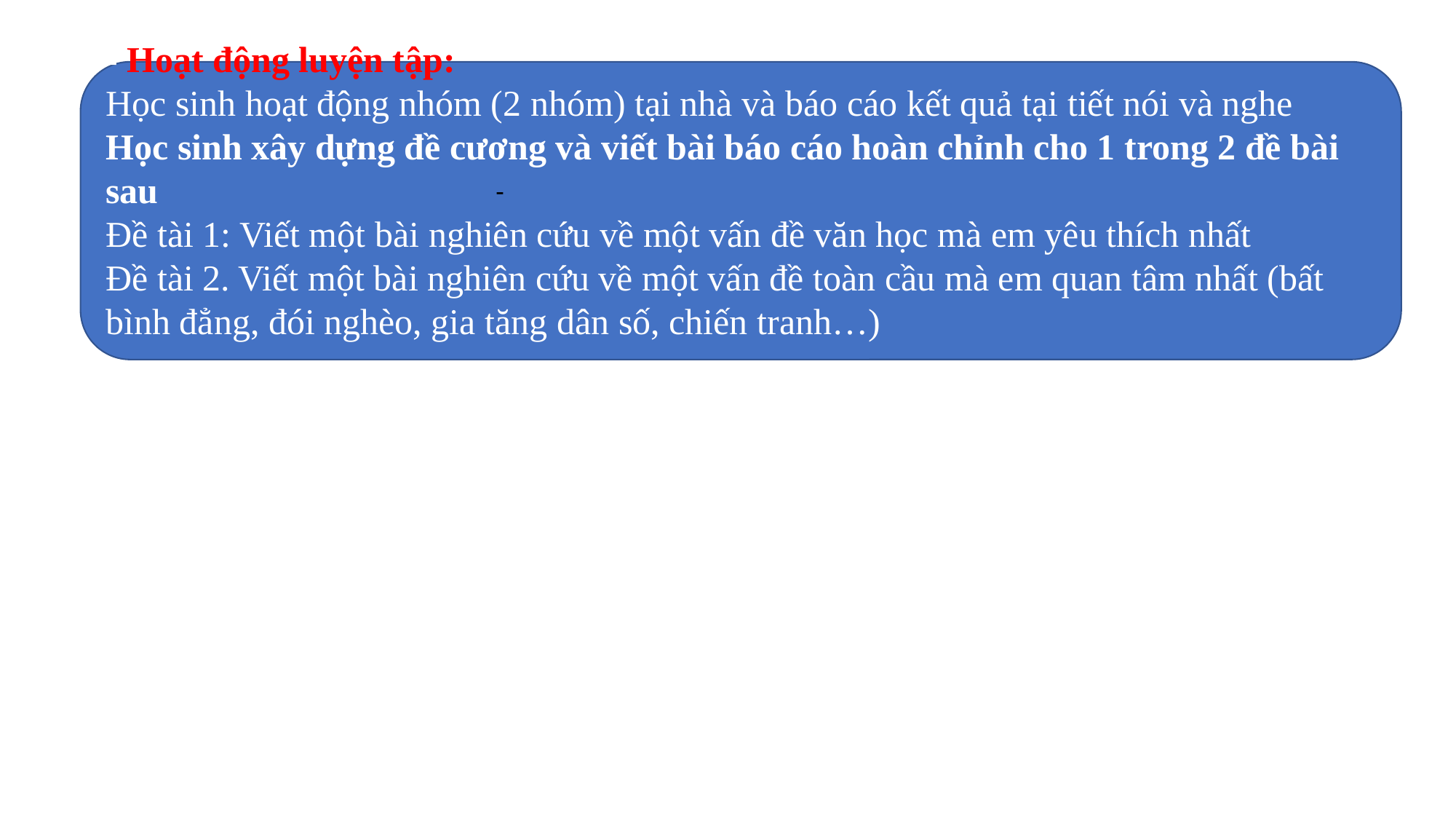

- Hoạt động luyện tập:
Học sinh hoạt động nhóm (2 nhóm) tại nhà và báo cáo kết quả tại tiết nói và nghe
Học sinh xây dựng đề cương và viết bài báo cáo hoàn chỉnh cho 1 trong 2 đề bài sau
Đề tài 1: Viết một bài nghiên cứu về một vấn đề văn học mà em yêu thích nhất
Đề tài 2. Viết một bài nghiên cứu về một vấn đề toàn cầu mà em quan tâm nhất (bất bình đẳng, đói nghèo, gia tăng dân số, chiến tranh…)

-